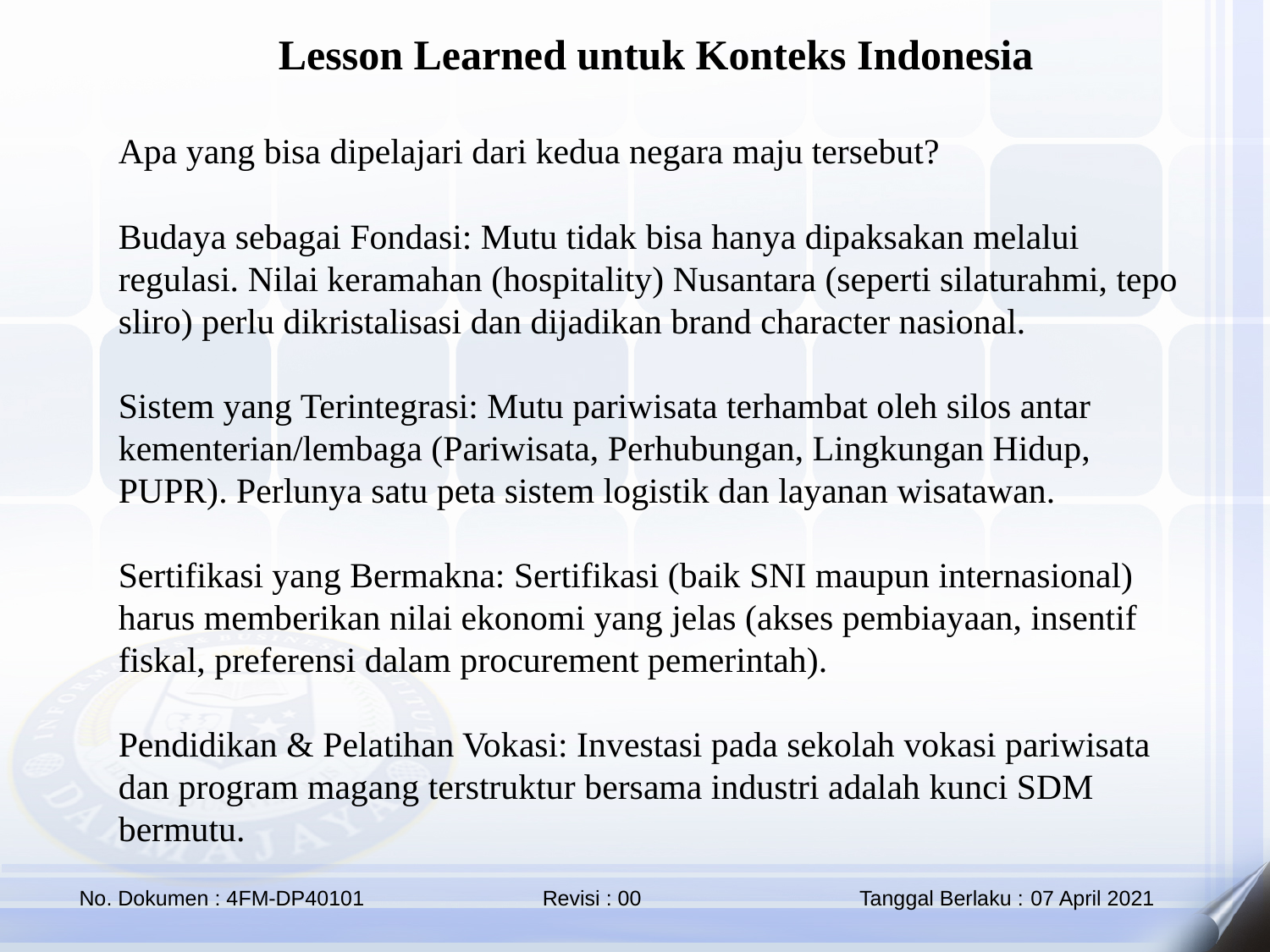

Lesson Learned untuk Konteks Indonesia

Apa yang bisa dipelajari dari kedua negara maju tersebut?

Budaya sebagai Fondasi: Mutu tidak bisa hanya dipaksakan melalui regulasi. Nilai keramahan (hospitality) Nusantara (seperti silaturahmi, tepo sliro) perlu dikristalisasi dan dijadikan brand character nasional.

Sistem yang Terintegrasi: Mutu pariwisata terhambat oleh silos antar kementerian/lembaga (Pariwisata, Perhubungan, Lingkungan Hidup, PUPR). Perlunya satu peta sistem logistik dan layanan wisatawan.

Sertifikasi yang Bermakna: Sertifikasi (baik SNI maupun internasional) harus memberikan nilai ekonomi yang jelas (akses pembiayaan, insentif fiskal, preferensi dalam procurement pemerintah).

Pendidikan & Pelatihan Vokasi: Investasi pada sekolah vokasi pariwisata dan program magang terstruktur bersama industri adalah kunci SDM bermutu.